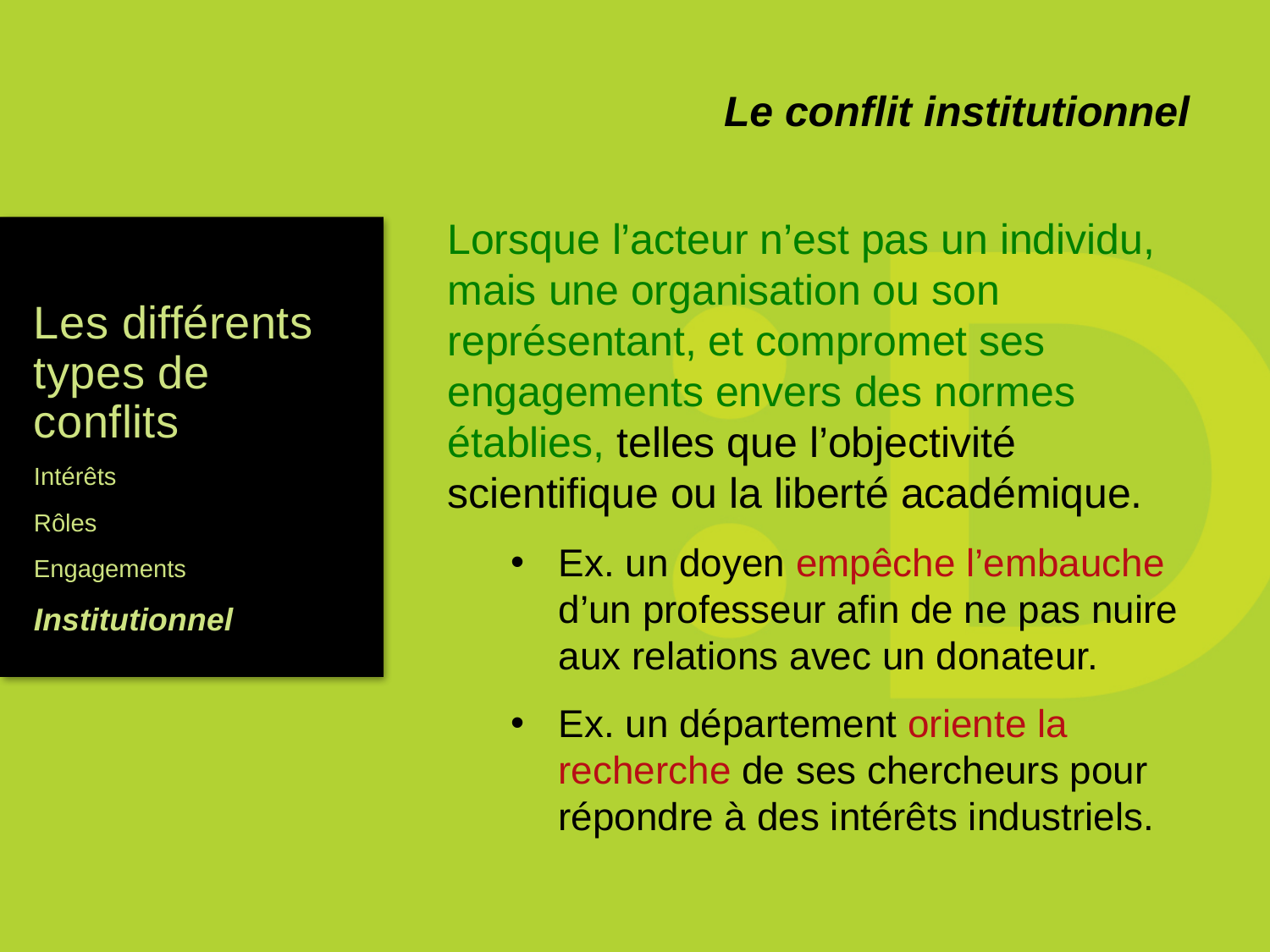

Le conflit institutionnel
Lorsque l’acteur n’est pas un individu, mais une organisation ou son représentant, et compromet ses engagements envers des normes établies, telles que l’objectivité scientifique ou la liberté académique.
Ex. un doyen empêche l’embauche d’un professeur afin de ne pas nuire aux relations avec un donateur.
Ex. un département oriente la recherche de ses chercheurs pour répondre à des intérêts industriels.
# Les différents types de conflits
Intérêts
Rôles
Engagements
Institutionnel